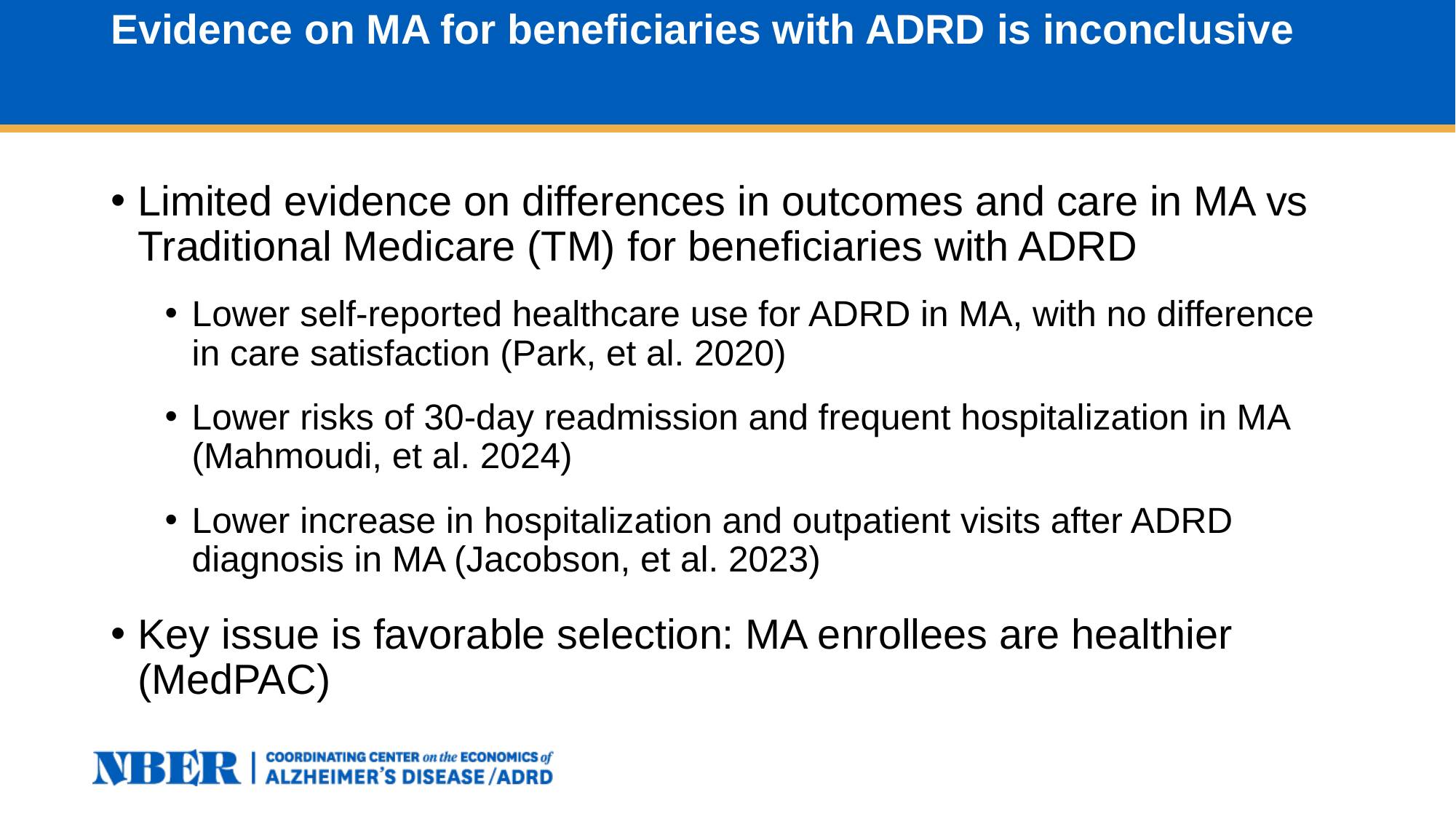

# Evidence on MA for beneficiaries with ADRD is inconclusive
Limited evidence on differences in outcomes and care in MA vs Traditional Medicare (TM) for beneficiaries with ADRD
Lower self-reported healthcare use for ADRD in MA, with no difference in care satisfaction (Park, et al. 2020)
Lower risks of 30-day readmission and frequent hospitalization in MA (Mahmoudi, et al. 2024)
Lower increase in hospitalization and outpatient visits after ADRD diagnosis in MA (Jacobson, et al. 2023)
Key issue is favorable selection: MA enrollees are healthier (MedPAC)